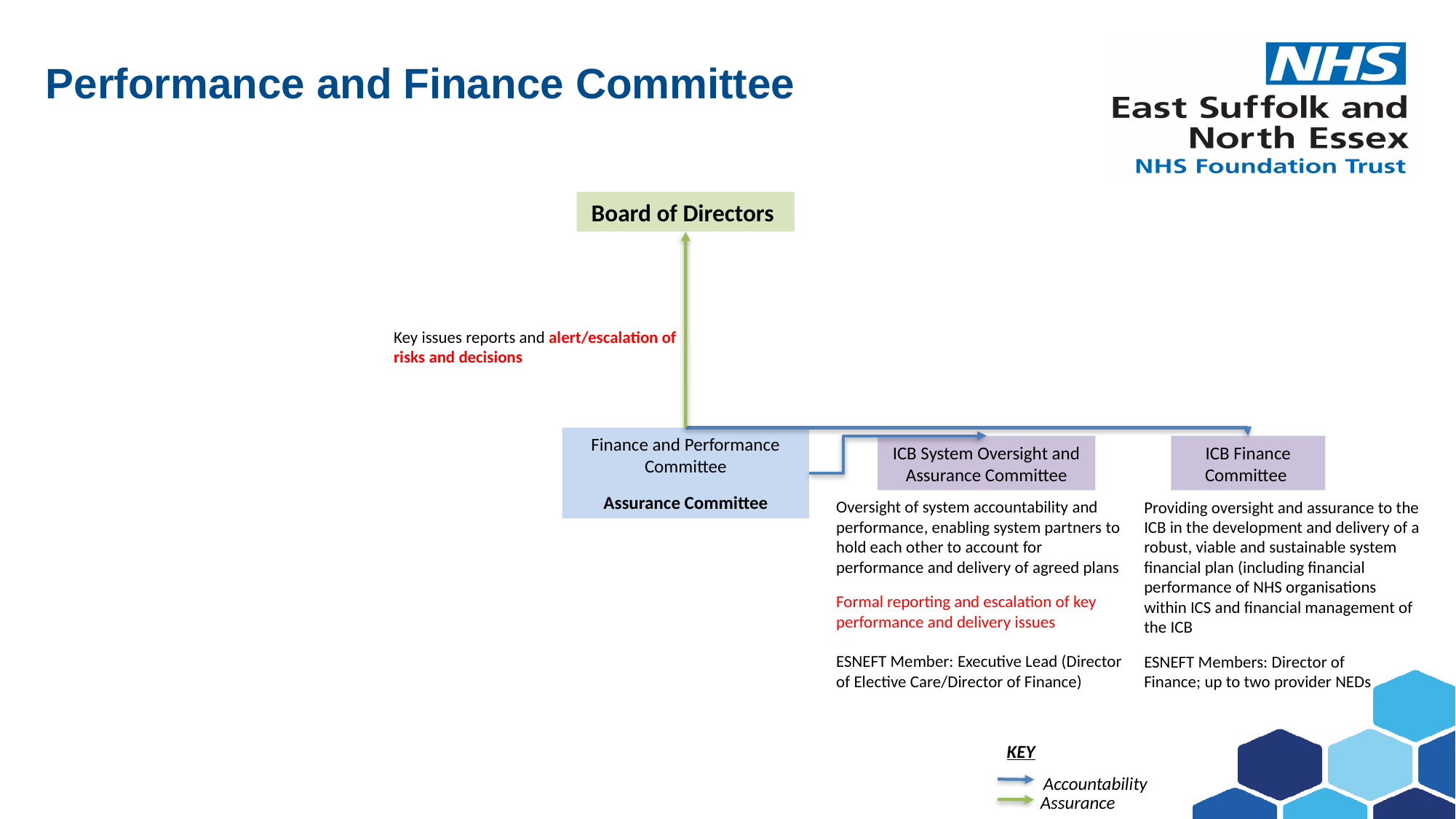

Performance and Finance Committee
Board of Directors
Key issues reports and alert/escalation of risks and decisions
Finance and Performance Committee

Assurance Committee
ICB Finance Committee
ICB System Oversight and Assurance Committee
Oversight of system accountability and performance, enabling system partners to hold each other to account for performance and delivery of agreed plans

Formal reporting and escalation of key performance and delivery issues

ESNEFT Member: Executive Lead (Director of Elective Care/Director of Finance)
Providing oversight and assurance to the ICB in the development and delivery of a robust, viable and sustainable system financial plan (including financial performance of NHS organisations within ICS and financial management of the ICB

ESNEFT Members: Director of
Finance; up to two provider NEDs